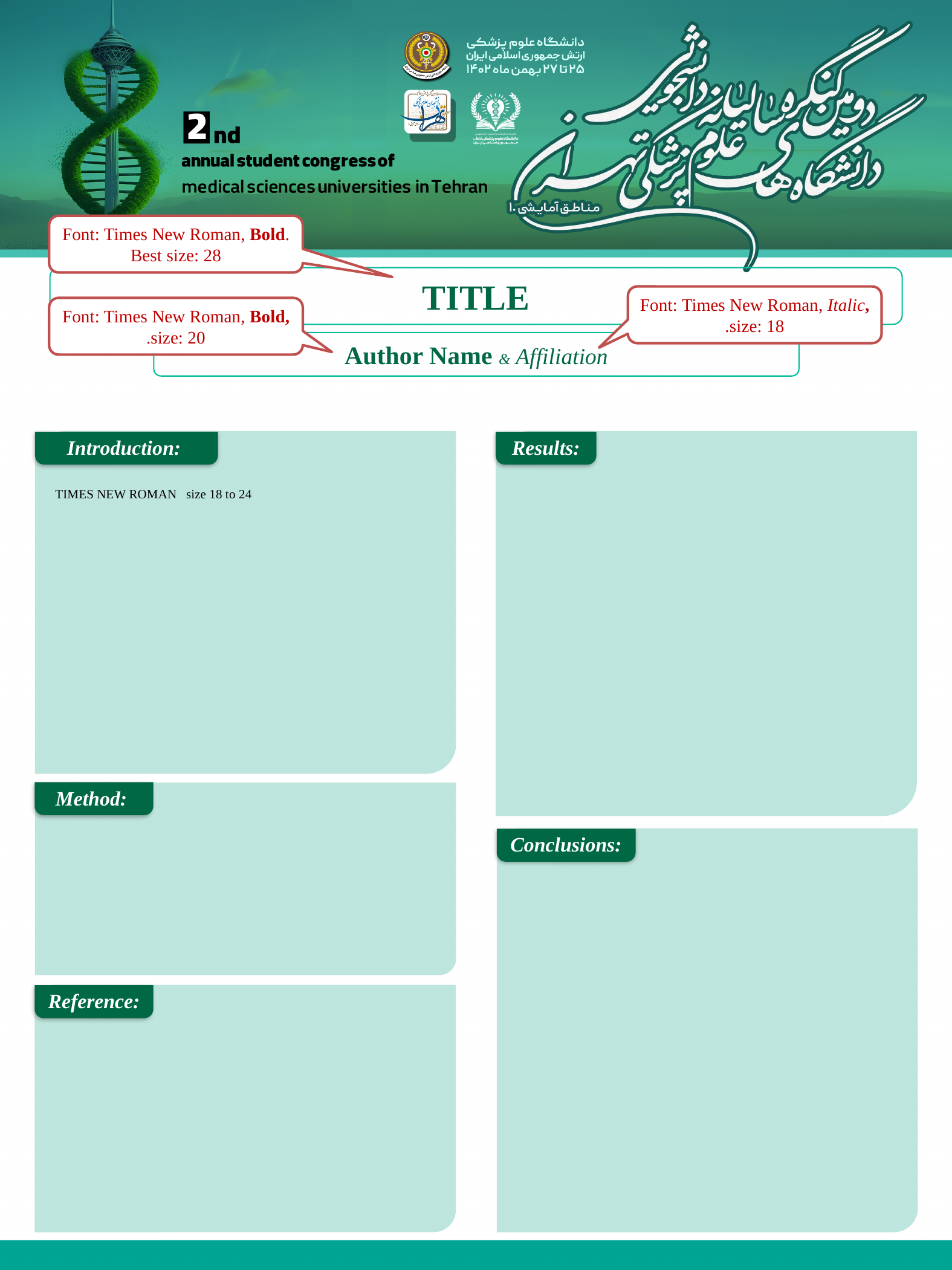

Font: Times New Roman, Bold.
Best size: 28
TITLE
Font: Times New Roman, Italic, size: 18.
Font: Times New Roman, Bold, size: 20.
Author Name & Affiliation

Introduction:

Results:
TIMES NEW ROMAN   size 18 to 24

Method:

Conclusions:

Reference: